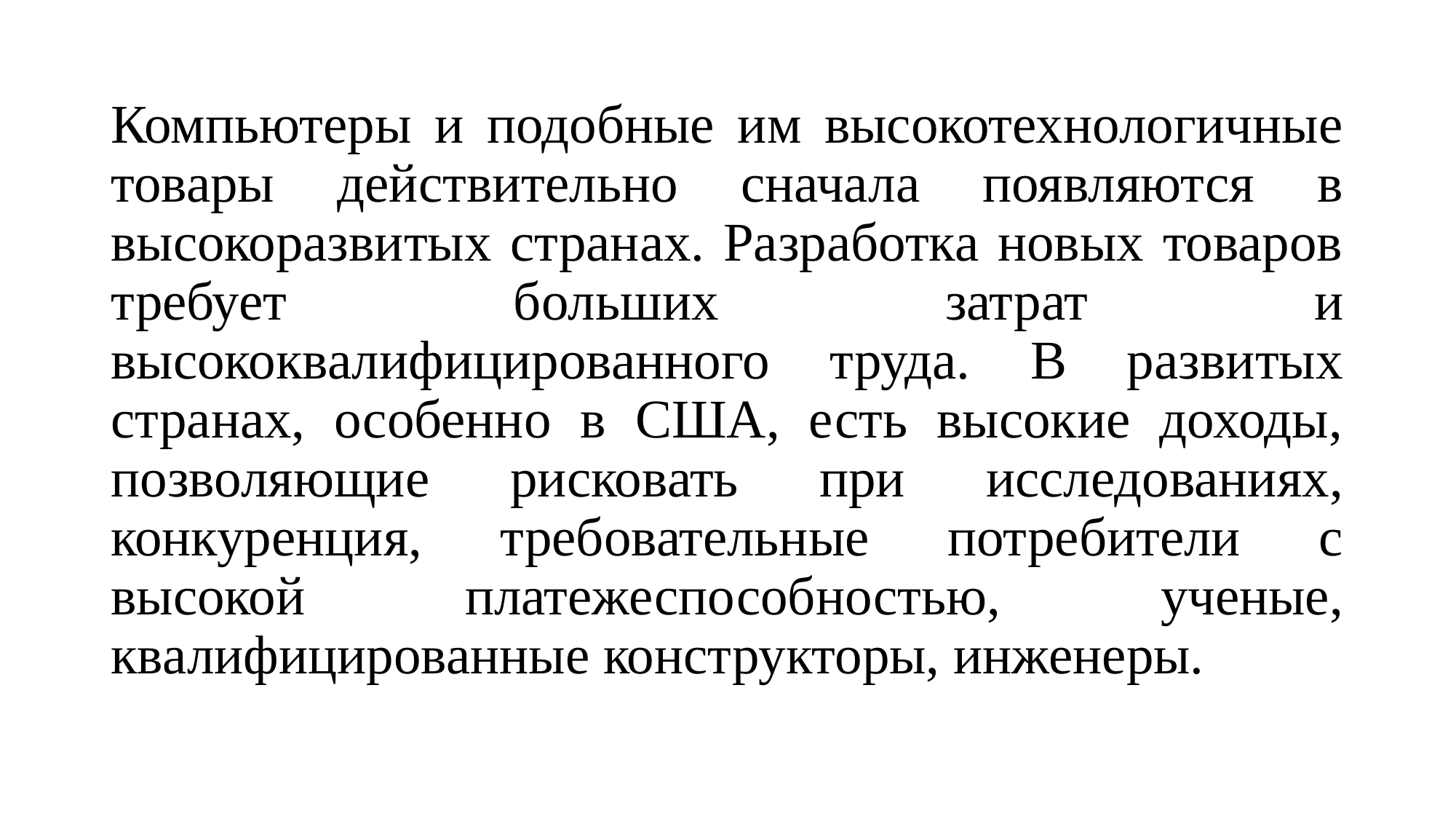

#
Компьютеры и подобные им высокотехнологичные товары действительно сначала появляются в высокоразвитых странах. Разработка новых товаров требует больших затрат и высококвалифицированного труда. В развитых странах, особенно в США, есть высокие доходы, позволяющие рисковать при исследованиях, конкуренция, требовательные потребители с высокой платежеспособностью, ученые, квалифицированные конструкторы, инженеры.